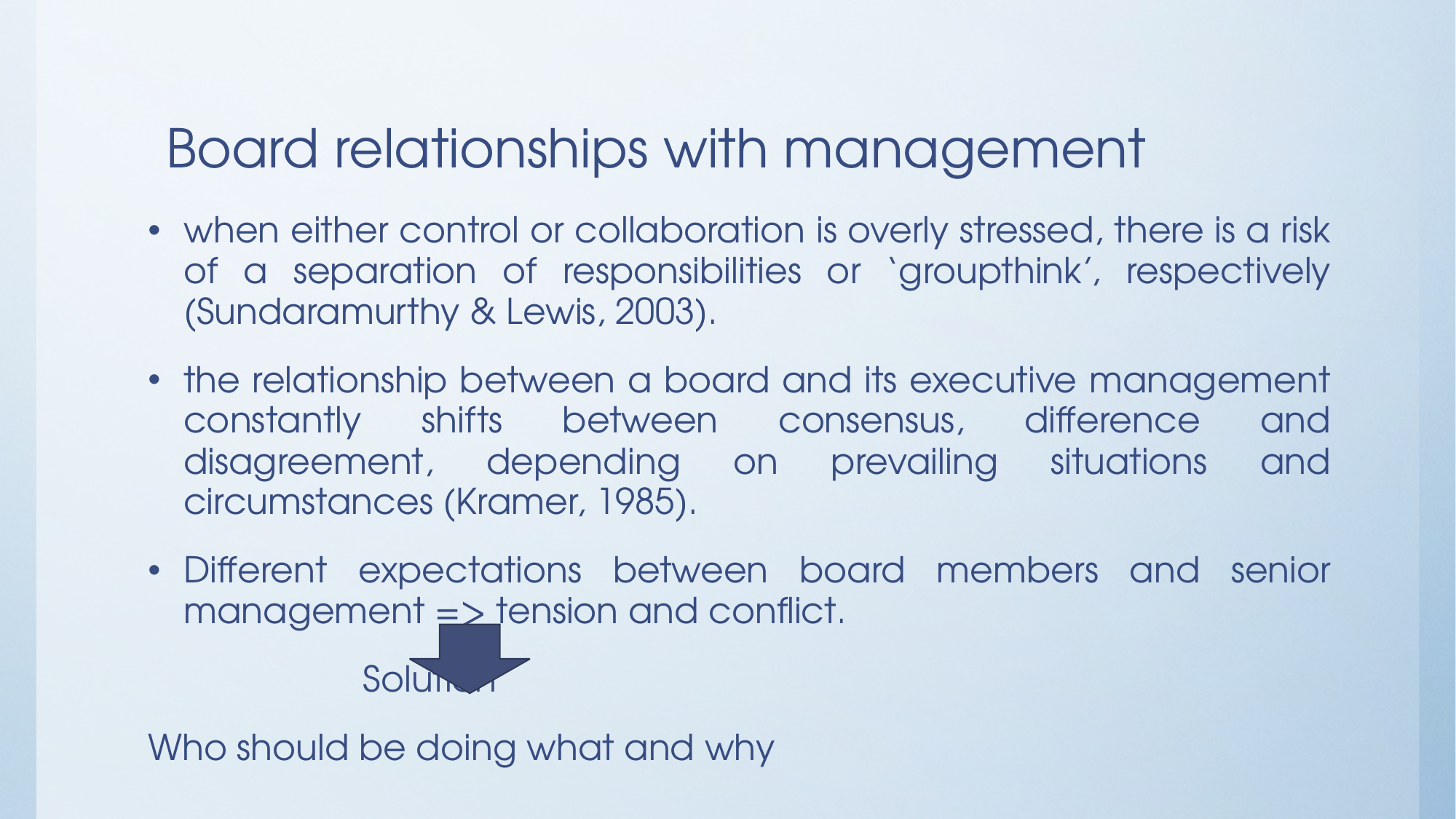

# Board relationships with management
when either control or collaboration is overly stressed, there is a risk of a separation of responsibilities or ‘groupthink’, respectively (Sundaramurthy & Lewis, 2003).
the relationship between a board and its executive management constantly shifts between consensus, difference and disagreement, depending on prevailing situations and circumstances (Kramer, 1985).
Different expectations between board members and senior management => tension and conflict.
		           Solution
Who should be doing what and why